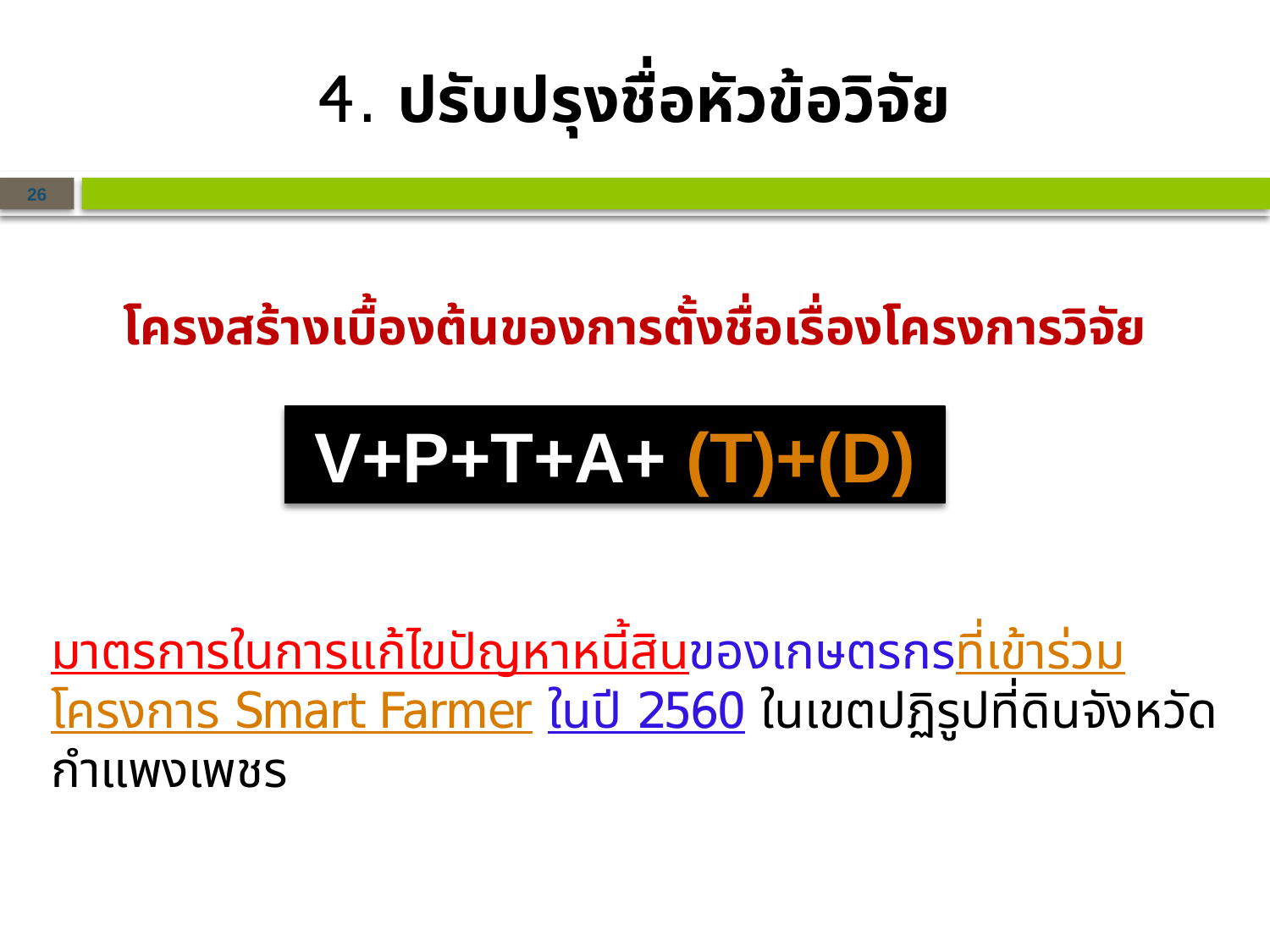

4. ปรับปรุงชื่อหัวข้อวิจัย
26

โครงสร้างเบื้องต้นของการตั้งชื่อเรื่องโครงการวิจัย

มาตรการในการแก้ไขปัญหาหนี้สินของเกษตรกรที่เข้าร่วมโครงการ Smart Farmer ในปี 2560 ในเขตปฏิรูปที่ดินจังหวัดกำแพงเพชร

V+P+T+A+ (T)+(D)